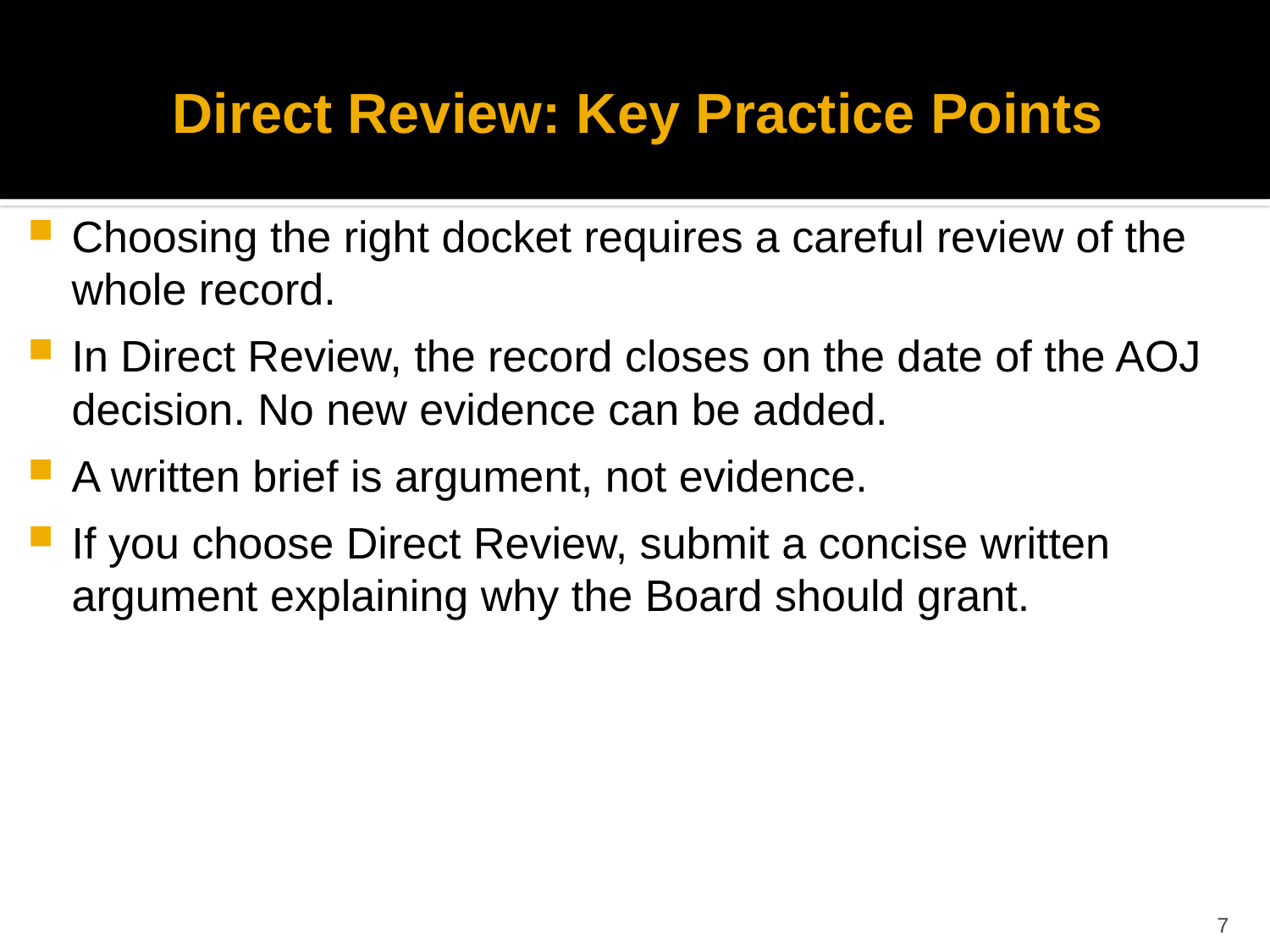

# Direct Review: Key Practice Points
Choosing the right docket requires a careful review of the whole record.
In Direct Review, the record closes on the date of the AOJ decision. No new evidence can be added.
A written brief is argument, not evidence.
If you choose Direct Review, submit a concise written argument explaining why the Board should grant.

7